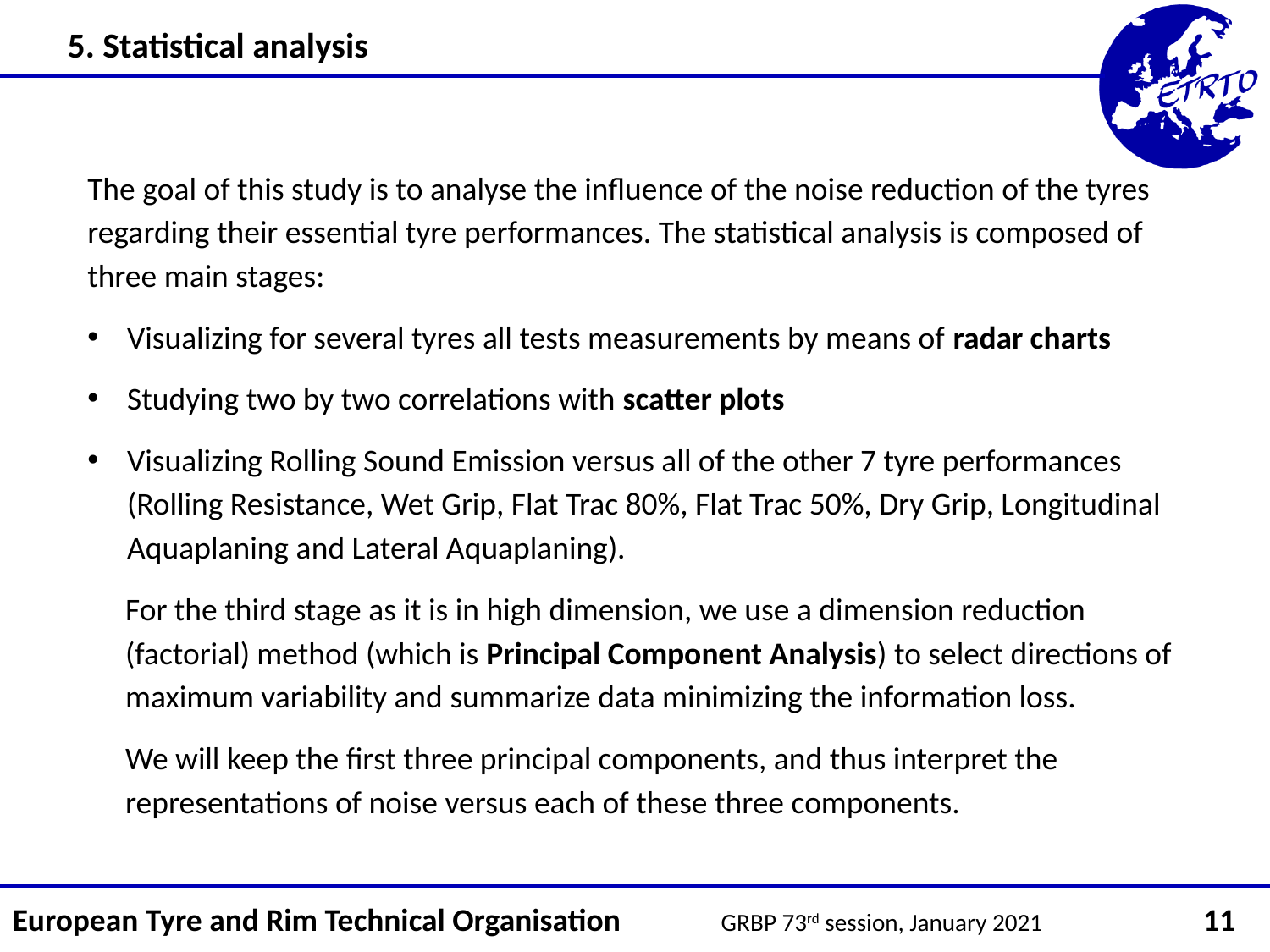

5. Statistical analysis

The goal of this study is to analyse the influence of the noise reduction of the tyres regarding their essential tyre performances. The statistical analysis is composed of three main stages:
Visualizing for several tyres all tests measurements by means of radar charts
Studying two by two correlations with scatter plots
Visualizing Rolling Sound Emission versus all of the other 7 tyre performances (Rolling Resistance, Wet Grip, Flat Trac 80%, Flat Trac 50%, Dry Grip, Longitudinal Aquaplaning and Lateral Aquaplaning).
For the third stage as it is in high dimension, we use a dimension reduction (factorial) method (which is Principal Component Analysis) to select directions of maximum variability and summarize data minimizing the information loss.
We will keep the first three principal components, and thus interpret the representations of noise versus each of these three components.